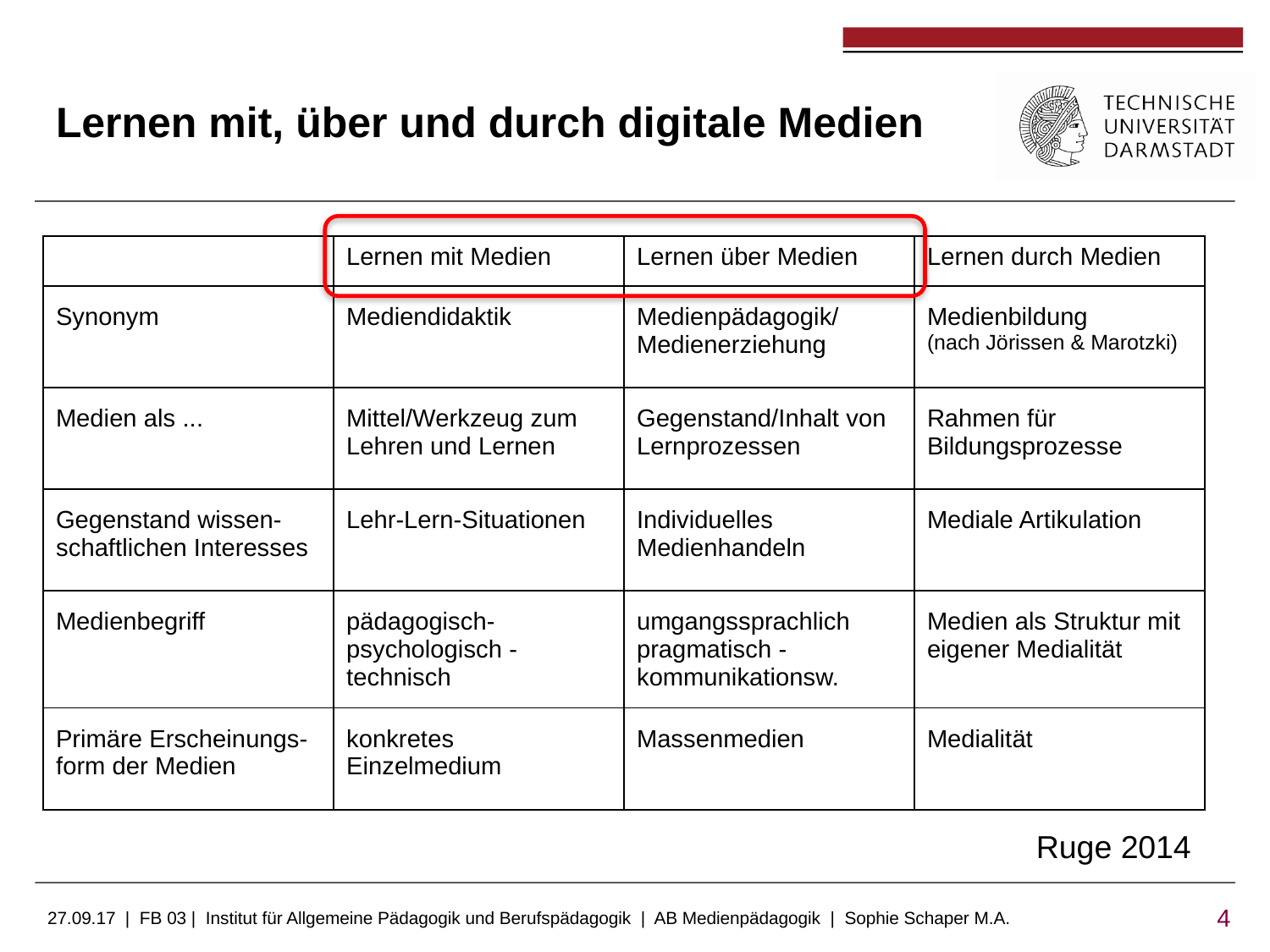

# Lernen mit, über und durch digitale Medien

|  | Lernen mit Medien | Lernen über Medien | Lernen durch Medien |
| --- | --- | --- | --- |
| Synonym | Mediendidaktik | Medienpädagogik/ Medienerziehung | Medienbildung (nach Jörissen & Marotzki) |
| Medien als ... | Mittel/Werkzeug zum Lehren und Lernen | Gegenstand/Inhalt von Lernprozessen | Rahmen für Bildungsprozesse |
| Gegenstand wissen- schaftlichen Interesses | Lehr-Lern-Situationen | Individuelles Medienhandeln | Mediale Artikulation |
| Medienbegriff | pädagogisch-psychologisch - technisch | umgangssprachlich pragmatisch - kommunikationsw. | Medien als Struktur mit eigener Medialität |
| Primäre Erscheinungs- form der Medien | konkretes Einzelmedium | Massenmedien | Medialität |
Ruge 2014